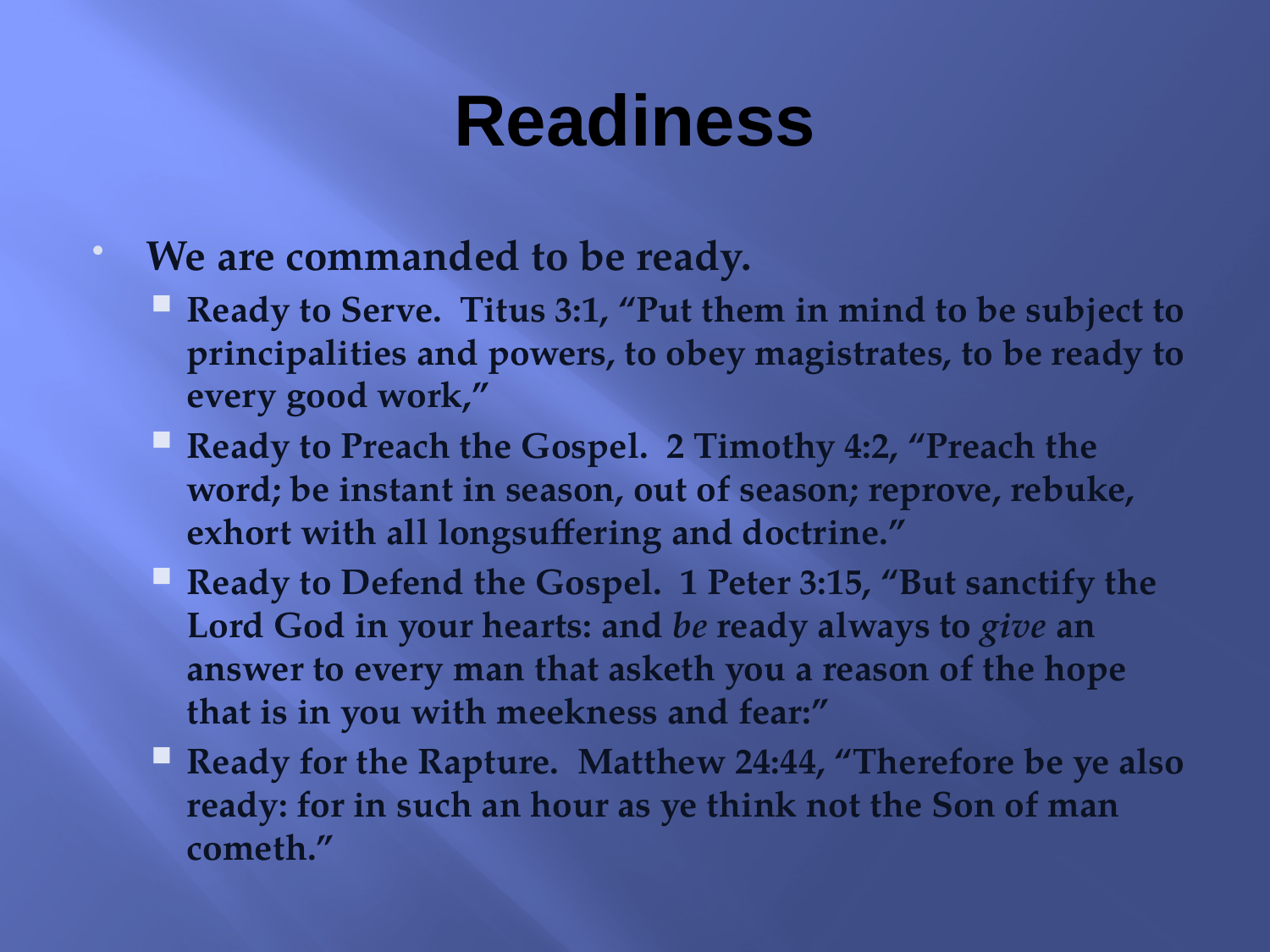

# Readiness
We are commanded to be ready.
Ready to Serve.  Titus 3:1, “Put them in mind to be subject to principalities and powers, to obey magistrates, to be ready to every good work,”
Ready to Preach the Gospel.  2 Timothy 4:2, “Preach the word; be instant in season, out of season; reprove, rebuke, exhort with all longsuffering and doctrine.”
Ready to Defend the Gospel.  1 Peter 3:15, “But sanctify the Lord God in your hearts: and be ready always to give an answer to every man that asketh you a reason of the hope that is in you with meekness and fear:”
Ready for the Rapture.  Matthew 24:44, “Therefore be ye also ready: for in such an hour as ye think not the Son of man cometh.”